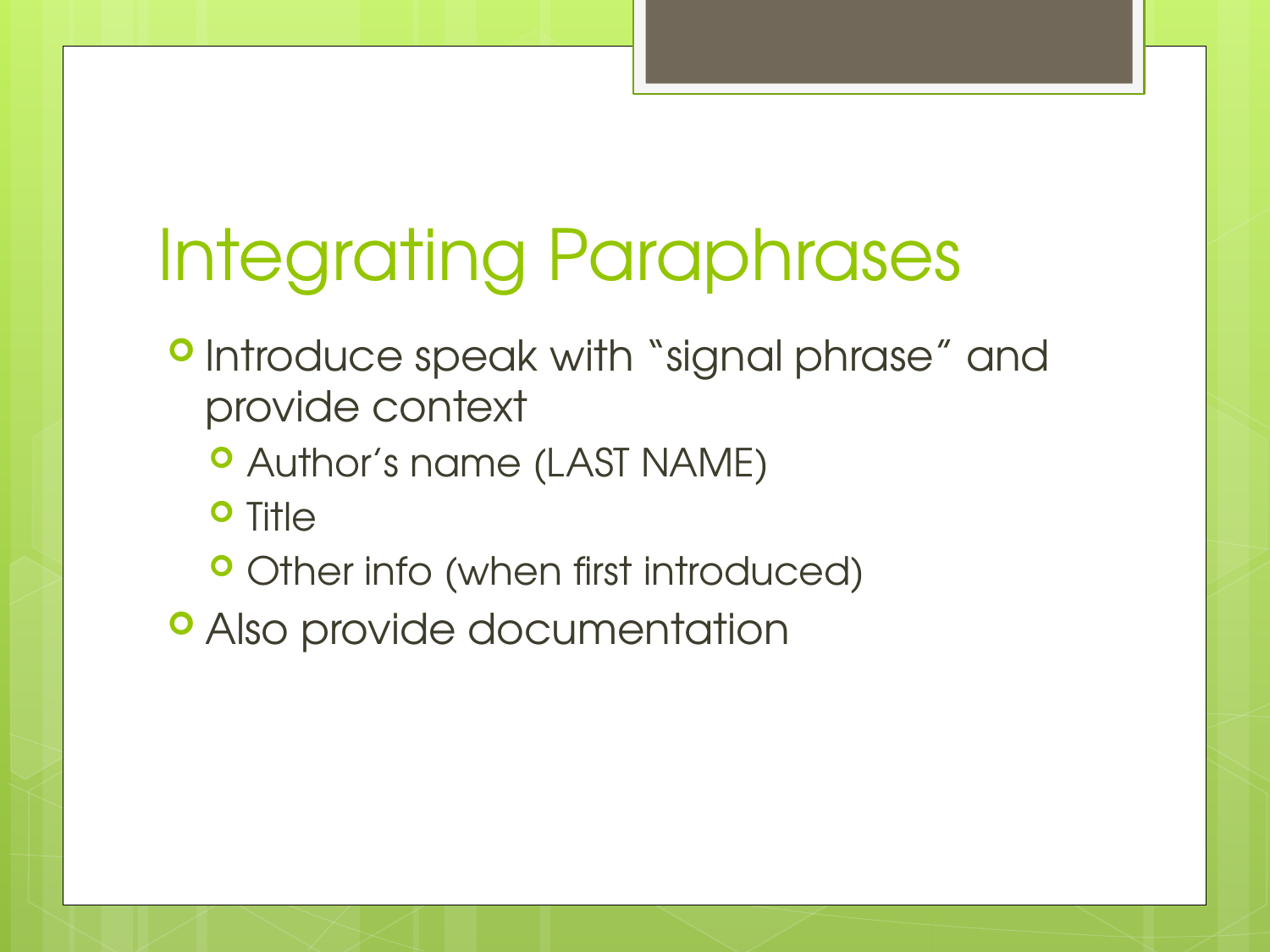

# Integrating Paraphrases
Introduce speak with “signal phrase” and provide context
Author’s name (LAST NAME)
Title
Other info (when first introduced)
Also provide documentation